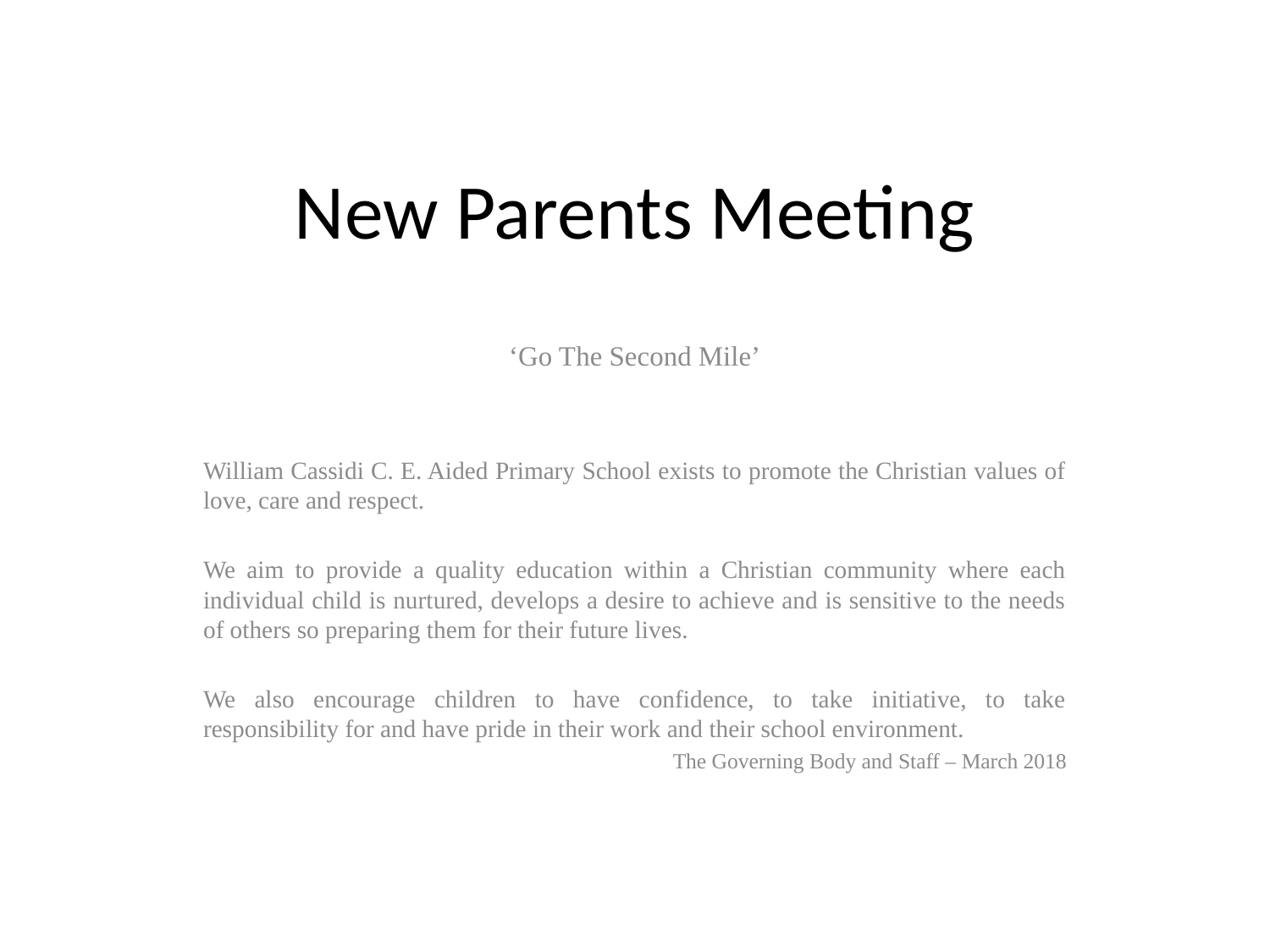

# New Parents Meeting

‘Go The Second Mile’

William Cassidi C. E. Aided Primary School exists to promote the Christian values of love, care and respect.

We aim to provide a quality education within a Christian community where each individual child is nurtured, develops a desire to achieve and is sensitive to the needs of others so preparing them for their future lives.

We also encourage children to have confidence, to take initiative, to take responsibility for and have pride in their work and their school environment.
The Governing Body and Staff – March 2018